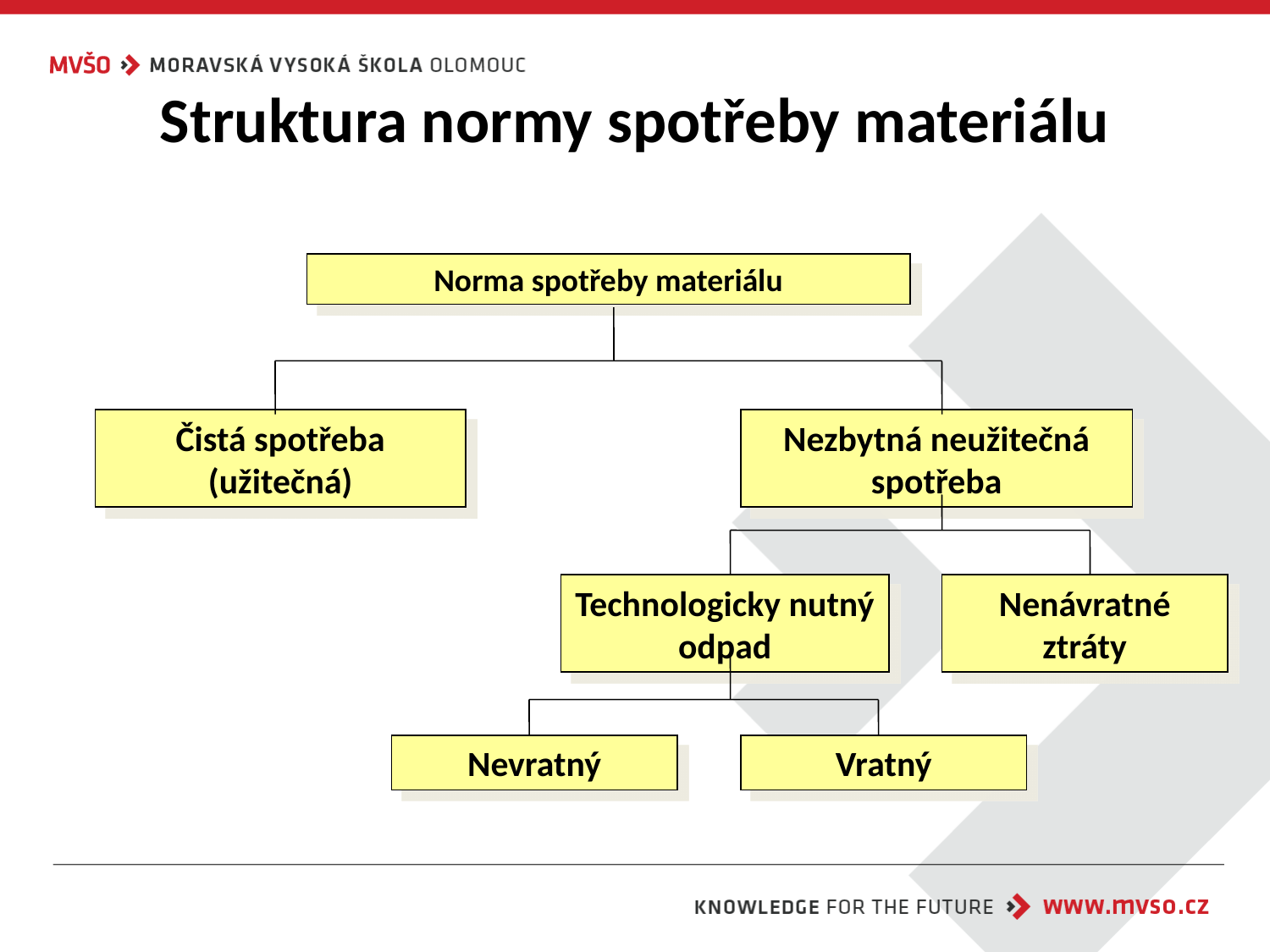

# Struktura normy spotřeby materiálu
Norma spotřeby materiálu

Čistá spotřeba (užitečná)
Nezbytná neužitečná spotřeba

Technologicky nutný odpad
Nenávratné ztráty

Nevratný
Vratný